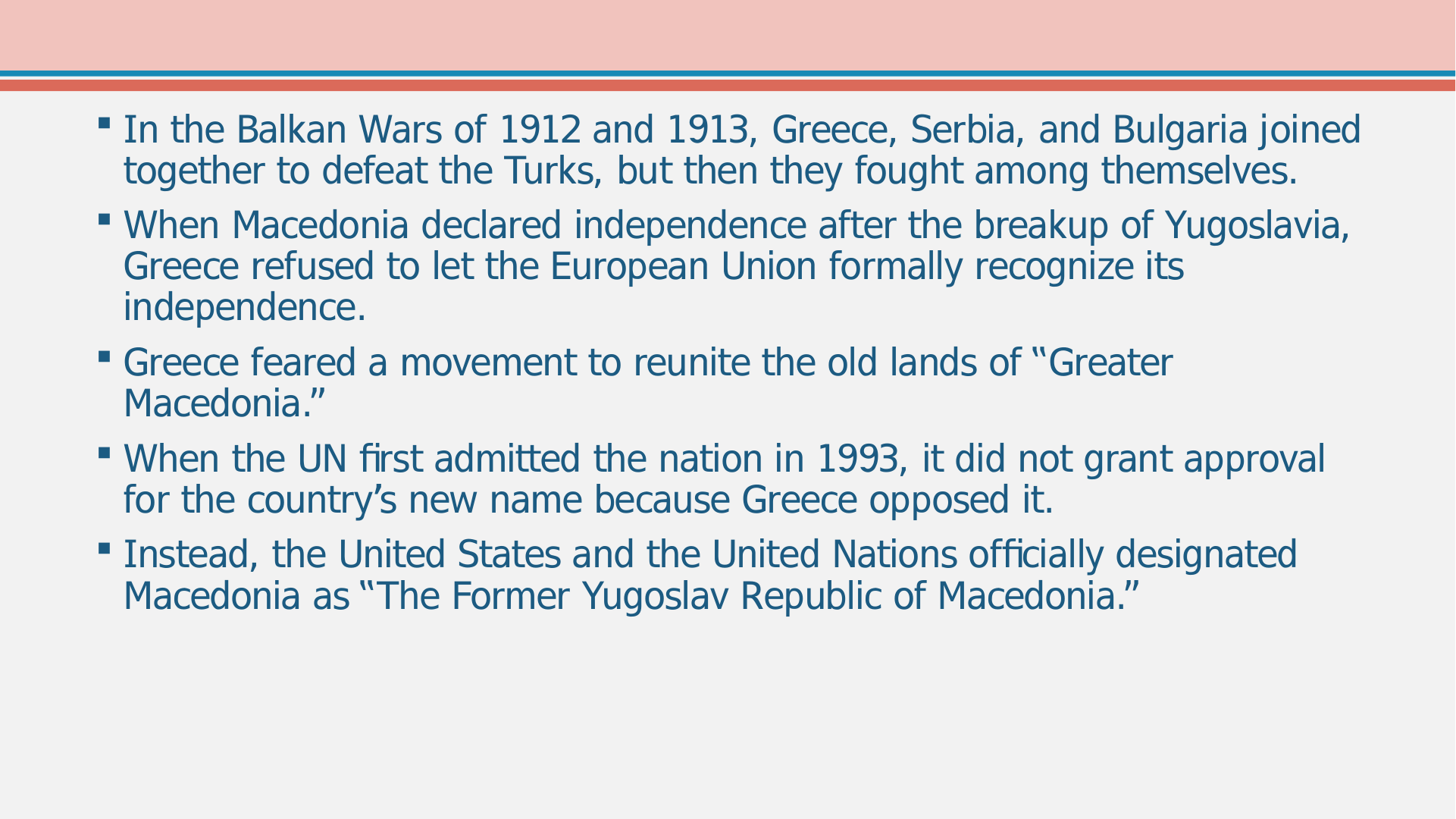

In the Balkan Wars of 1912 and 1913, Greece, Serbia, and Bulgaria joined together to defeat the Turks, but then they fought among themselves.
When Macedonia declared independence after the breakup of Yugoslavia, Greece refused to let the European Union formally recognize its independence.
Greece feared a movement to reunite the old lands of “Greater Macedonia.”
When the UN first admitted the nation in 1993, it did not grant approval for the country’s new name because Greece opposed it.
Instead, the United States and the United Nations officially designated Macedonia as “The Former Yugoslav Republic of Macedonia.”